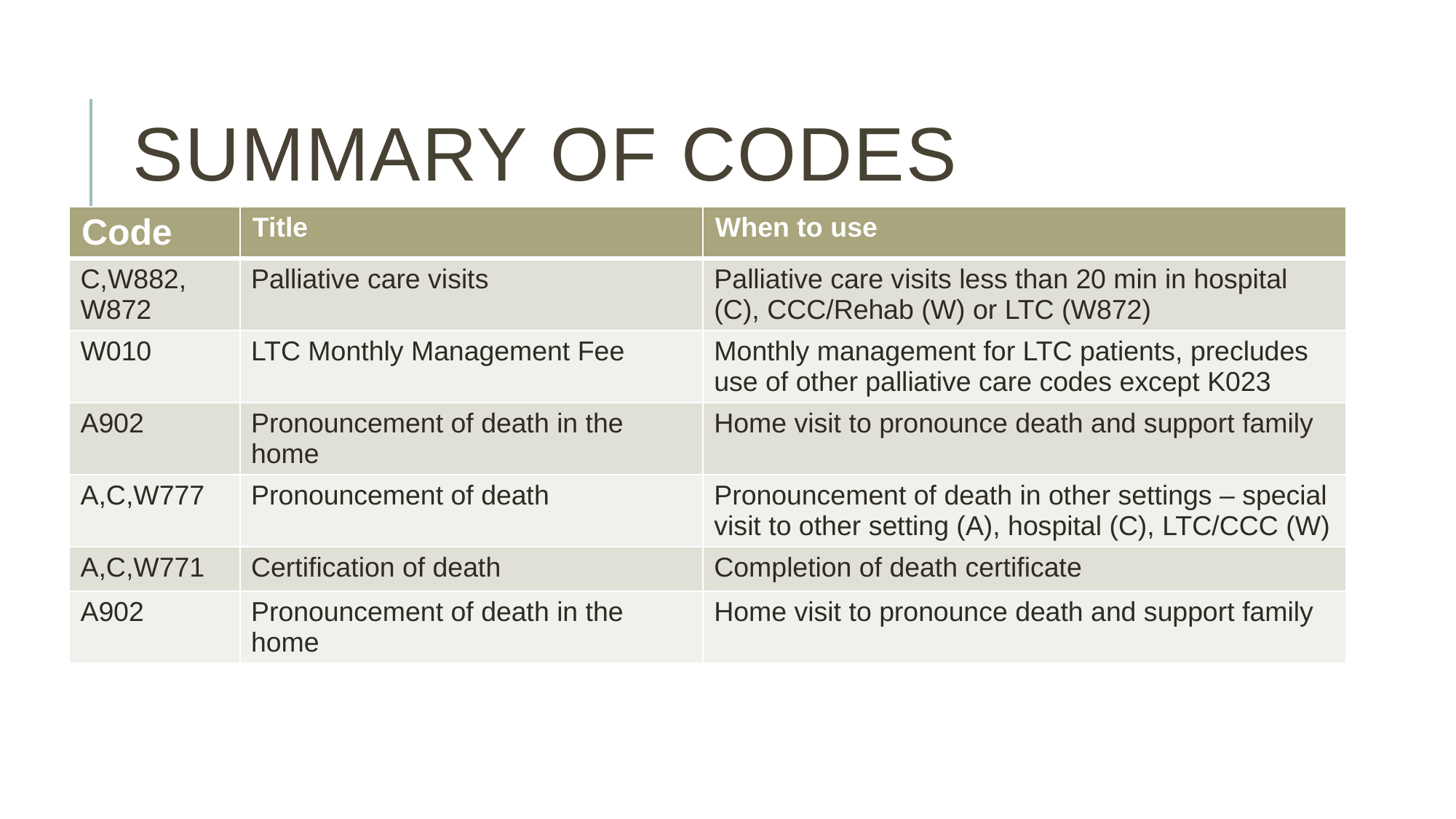

# Summary of Codes
| Code | Title | When to use |
| --- | --- | --- |
| C,W882, W872 | Palliative care visits | Palliative care visits less than 20 min in hospital (C), CCC/Rehab (W) or LTC (W872) |
| W010 | LTC Monthly Management Fee | Monthly management for LTC patients, precludes use of other palliative care codes except K023 |
| A902 | Pronouncement of death in the home | Home visit to pronounce death and support family |
| A,C,W777 | Pronouncement of death | Pronouncement of death in other settings – special visit to other setting (A), hospital (C), LTC/CCC (W) |
| A,C,W771 | Certification of death | Completion of death certificate |
| A902 | Pronouncement of death in the home | Home visit to pronounce death and support family |